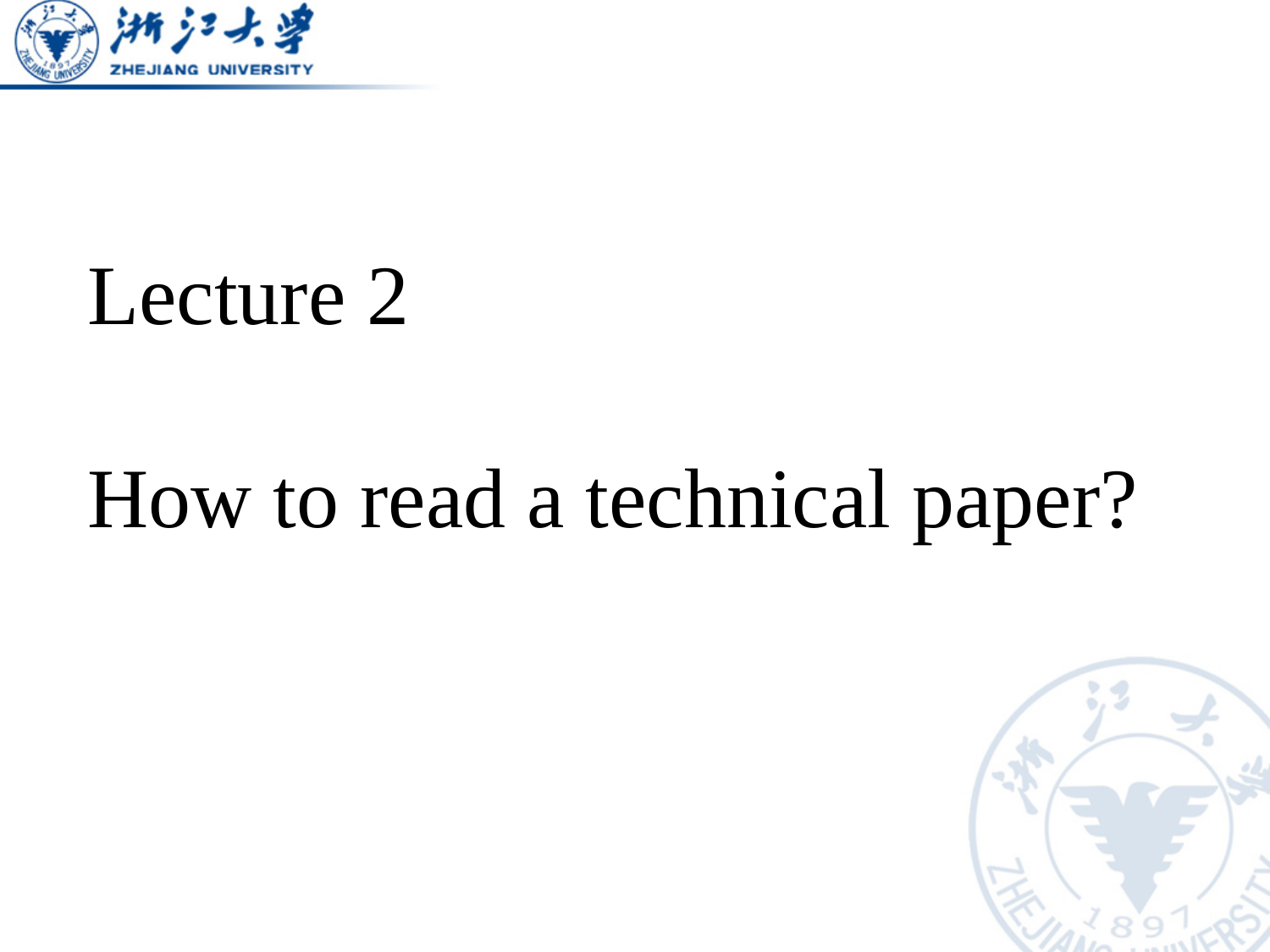

# Lecture 2 How to read a technical paper?